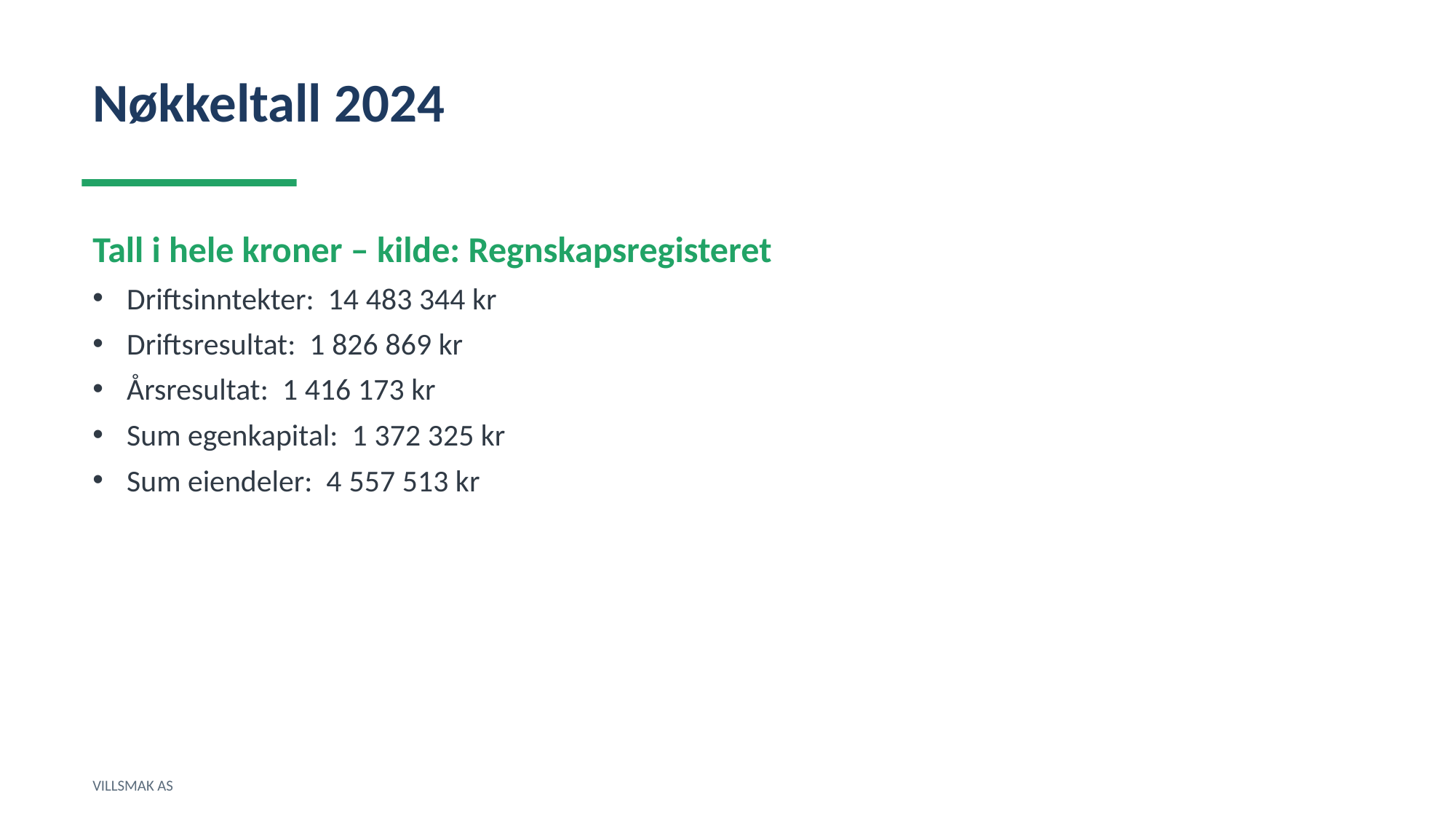

Nøkkeltall 2024

Tall i hele kroner – kilde: Regnskapsregisteret
Driftsinntekter:  14 483 344 kr
Driftsresultat:  1 826 869 kr
Årsresultat:  1 416 173 kr
Sum egenkapital:  1 372 325 kr
Sum eiendeler:  4 557 513 kr
VILLSMAK AS